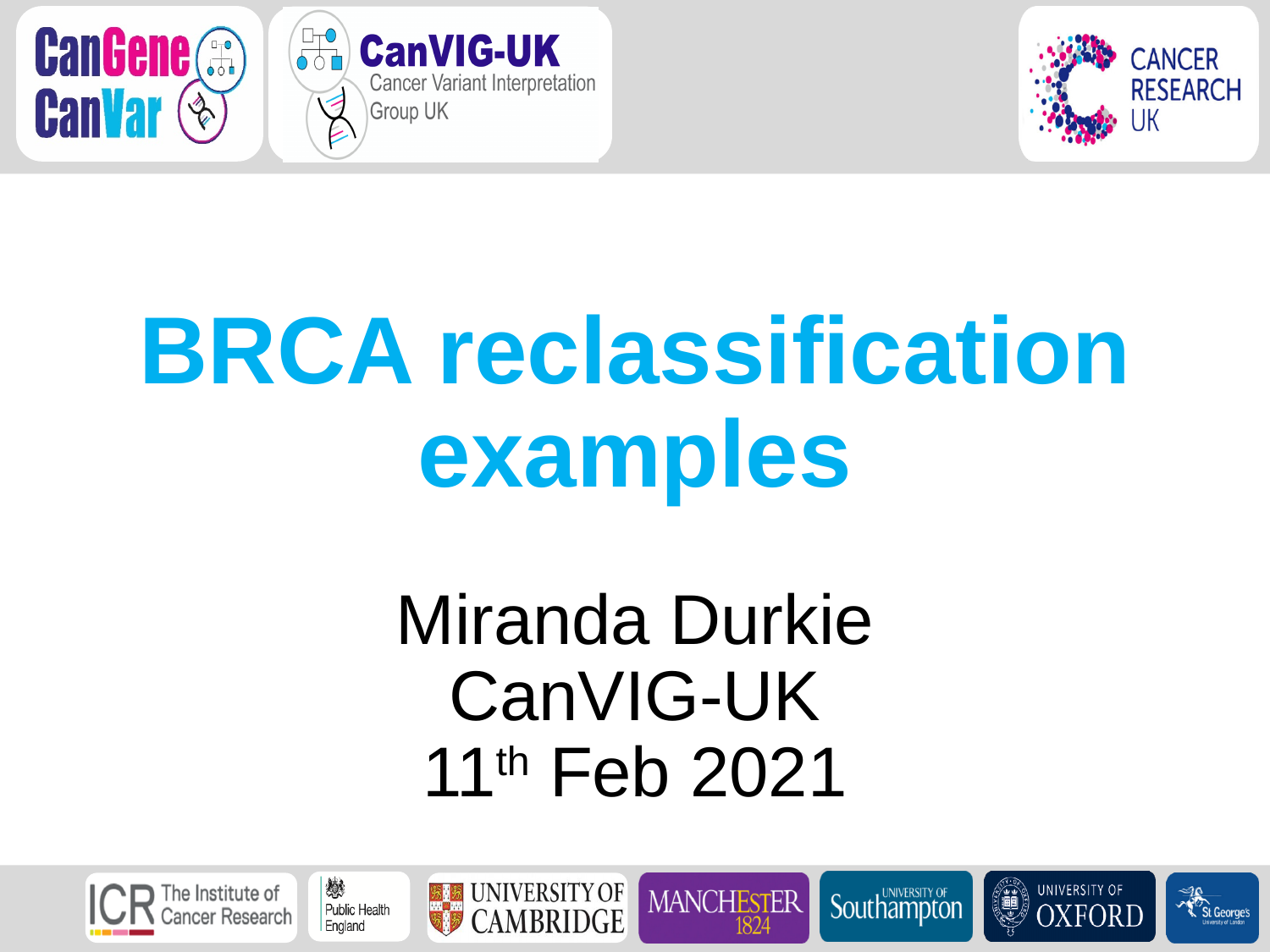

BRCA reclassification examples

Miranda Durkie
CanVIG-UK
11th Feb 2021